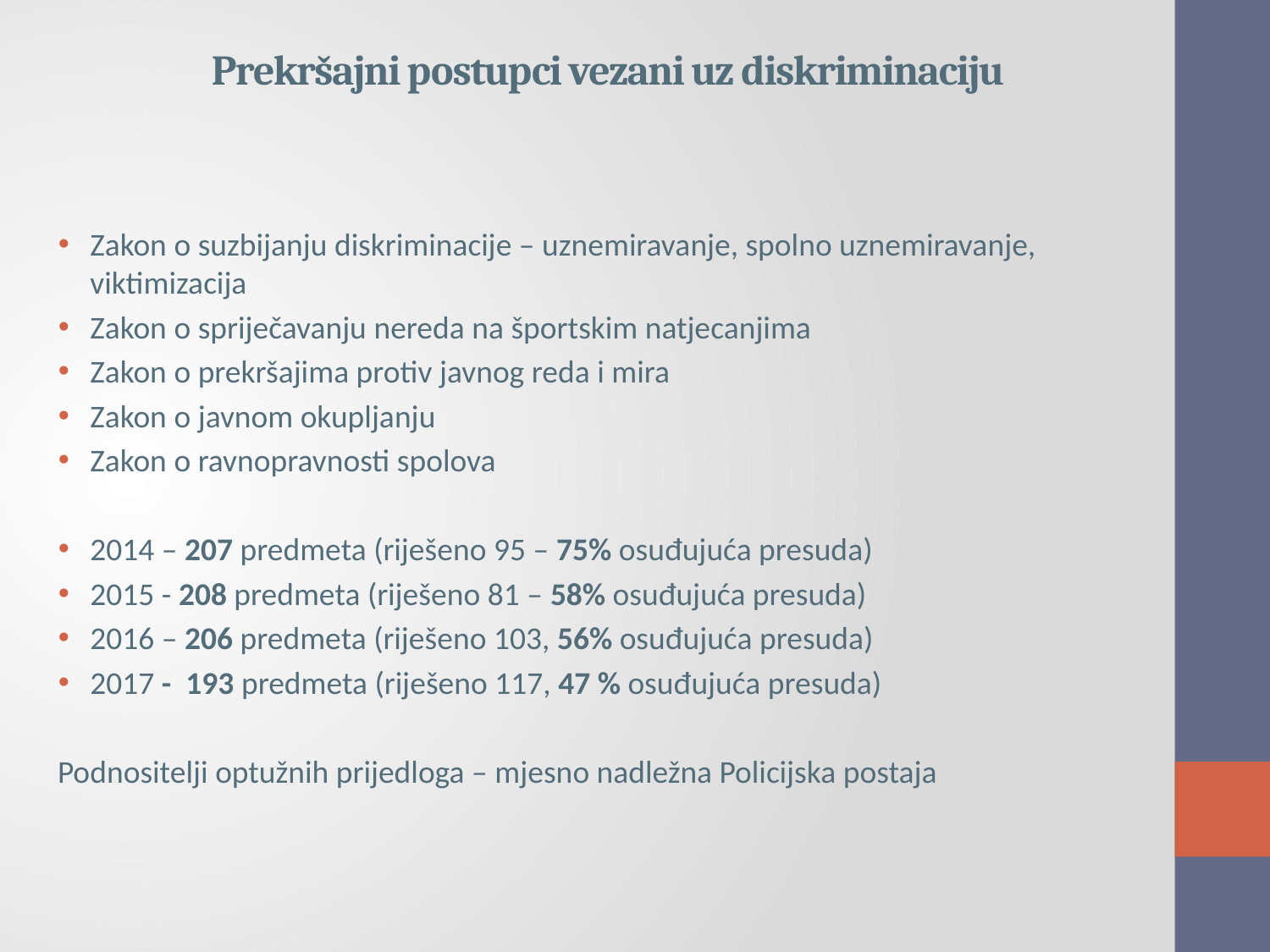

# Prekršajni postupci vezani uz diskriminaciju
Zakon o suzbijanju diskriminacije – uznemiravanje, spolno uznemiravanje, viktimizacija
Zakon o spriječavanju nereda na športskim natjecanjima
Zakon o prekršajima protiv javnog reda i mira
Zakon o javnom okupljanju
Zakon o ravnopravnosti spolova

2014 – 207 predmeta (riješeno 95 – 75% osuđujuća presuda)
2015 - 208 predmeta (riješeno 81 – 58% osuđujuća presuda)
2016 – 206 predmeta (riješeno 103, 56% osuđujuća presuda)
2017 -  193 predmeta (riješeno 117, 47 % osuđujuća presuda)

Podnositelji optužnih prijedloga – mjesno nadležna Policijska postaja